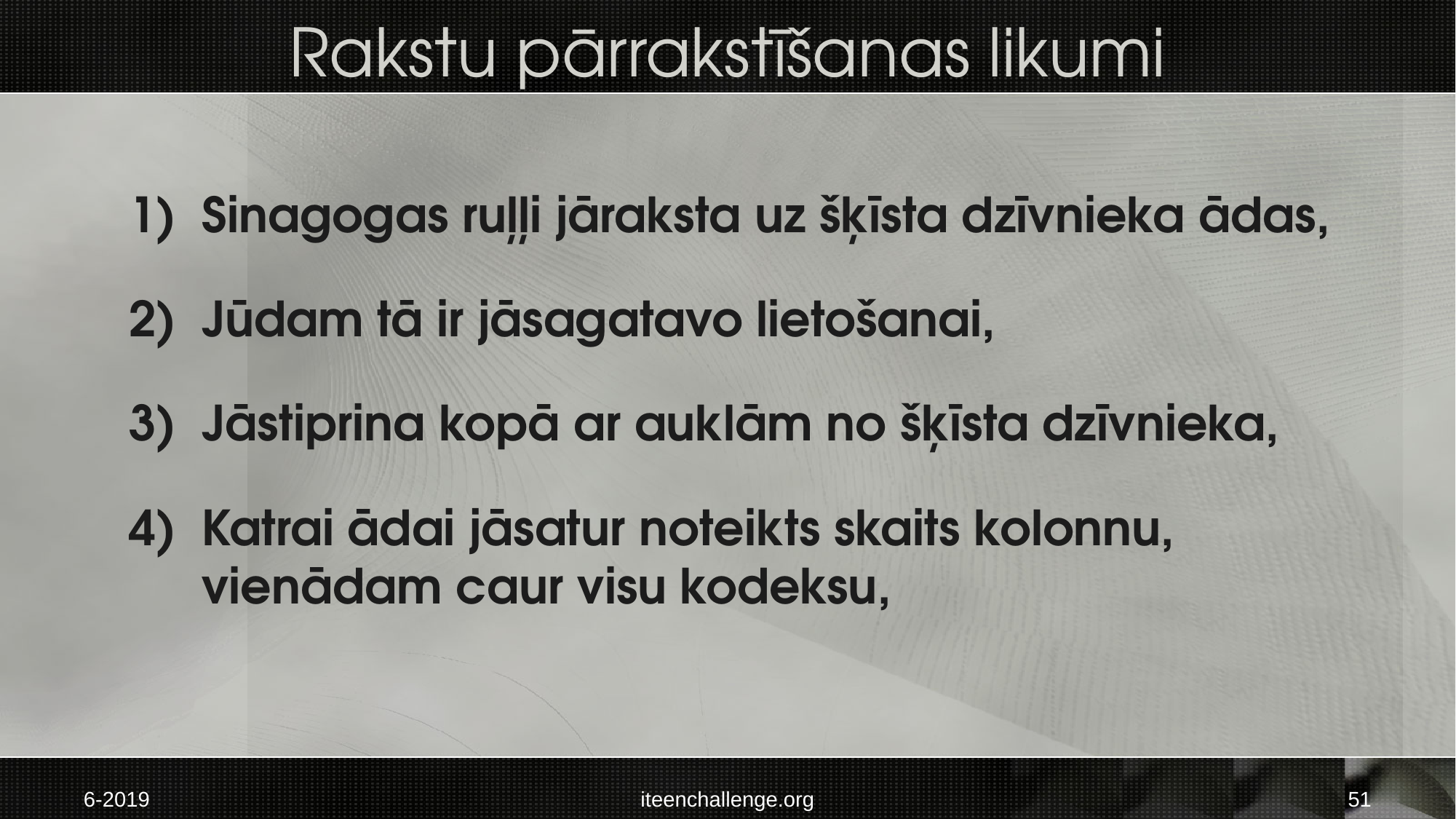

# Rakstu pārrakstīšanas likumi
Sinagogas ruļļi jāraksta uz šķīsta dzīvnieka ādas,
Jūdam tā ir jāsagatavo lietošanai,
Jāstiprina kopā ar auklām no šķīsta dzīvnieka,
Katrai ādai jāsatur noteikts skaits kolonnu, vienādam caur visu kodeksu,

6-2019
iteenchallenge.org
51